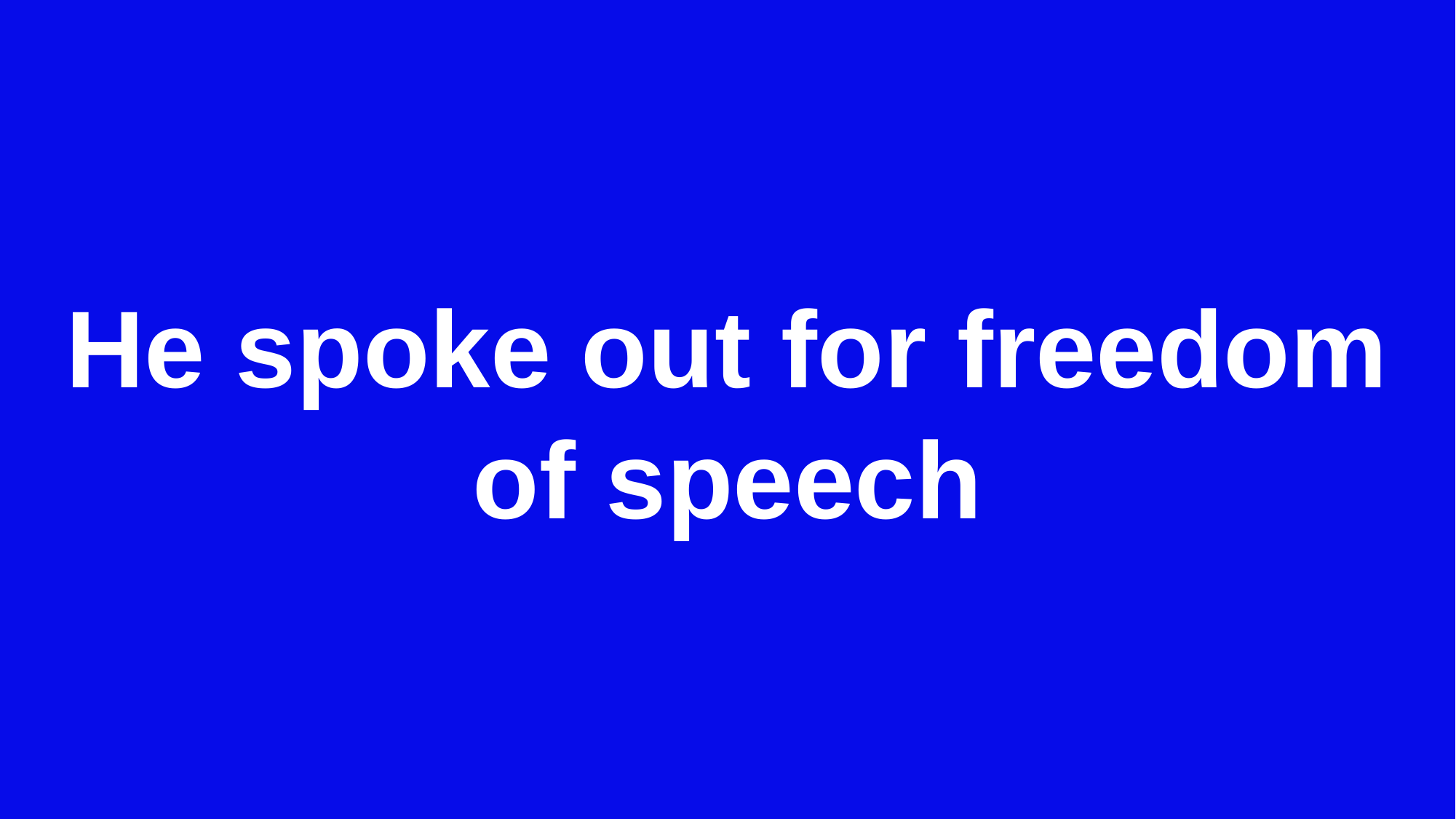

He spoke out for freedom of speech